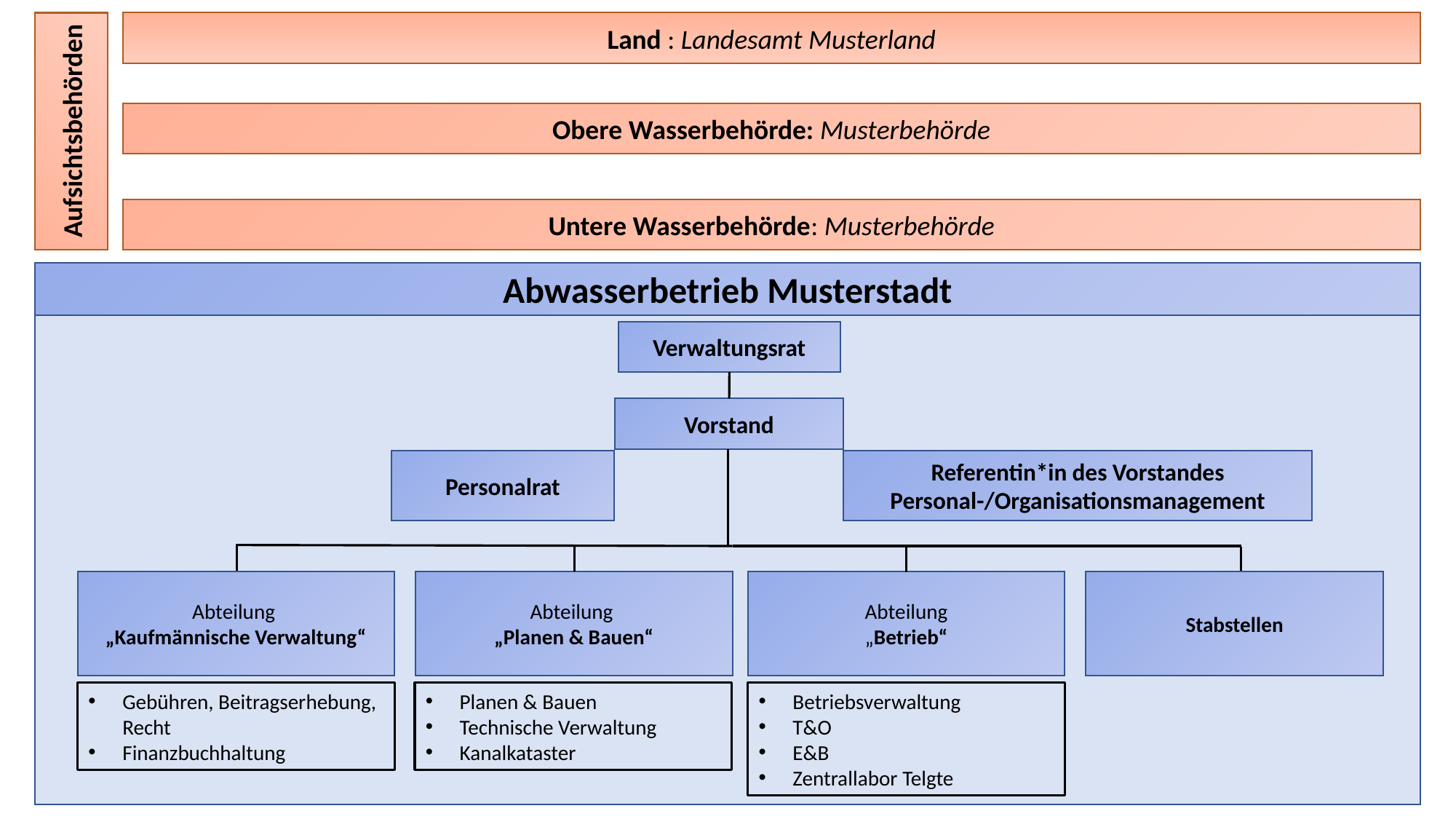

Land : Landesamt Musterland
Aufsichtsbehörden
Obere Wasserbehörde: Musterbehörde
Untere Wasserbehörde: Musterbehörde
Abwasserbetrieb Musterstadt

Verwaltungsrat
Vorstand
Referentin*in des Vorstandes
Personal-/Organisationsmanagement
Personalrat
Abteilung
„Planen & Bauen“
Abteilung
„Betrieb“
Abteilung
„Kaufmännische Verwaltung“
Stabstellen
Gebühren, Beitragserhebung, Recht
Finanzbuchhaltung
Planen & Bauen
Technische Verwaltung
Kanalkataster
Betriebsverwaltung
T&O
E&B
Zentrallabor Telgte